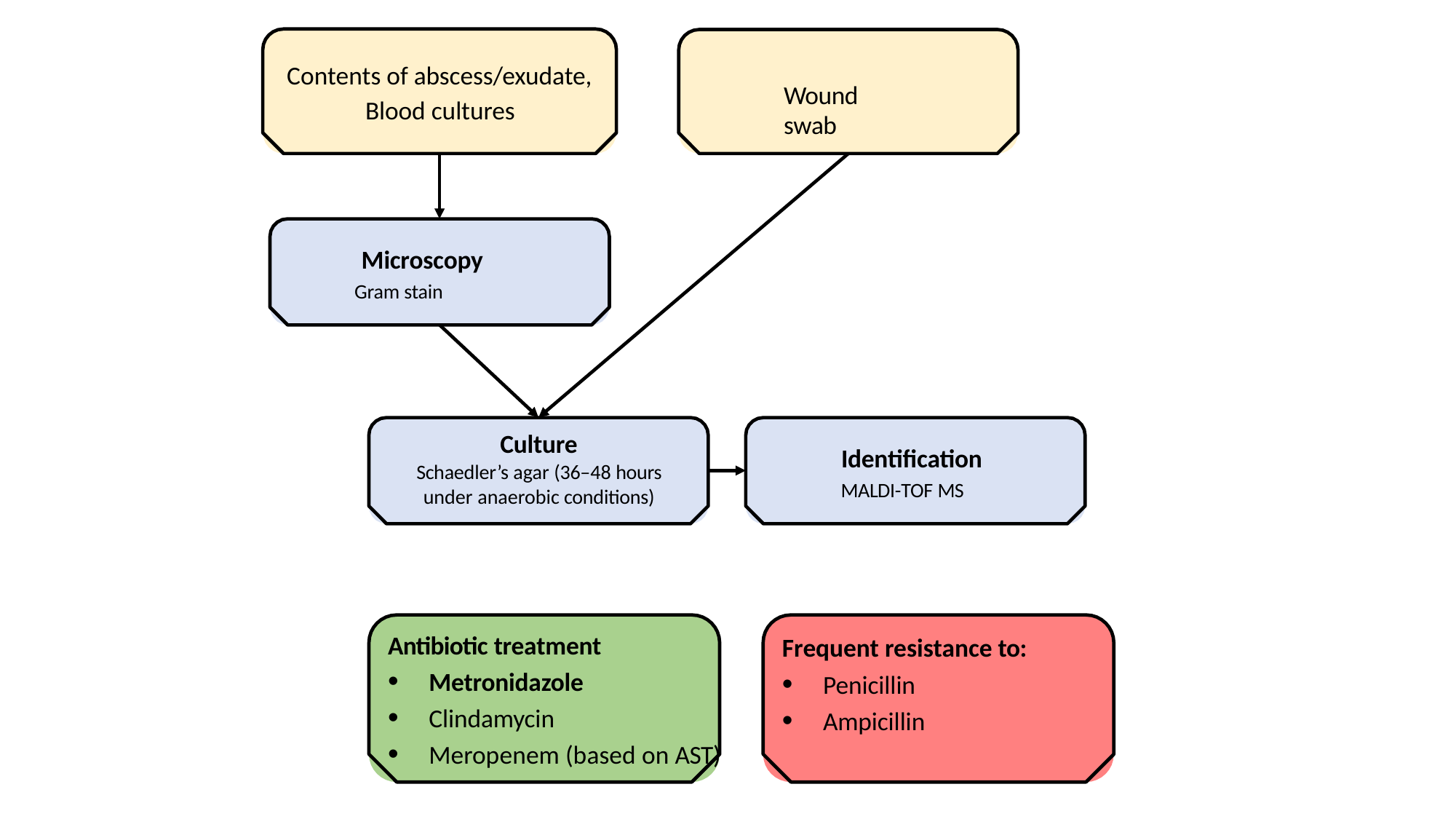

Contents of abscess/exudate, Blood cultures
Wound swab
Microscopy
Gram stain
Culture
Schaedler’s agar (36–48 hours under anaerobic conditions)
Identification
MALDI-TOF MS

Antibiotic treatment
Frequent resistance to:
Metronidazole
Clindamycin
Meropenem (based on AST)
Penicillin
Ampicillin